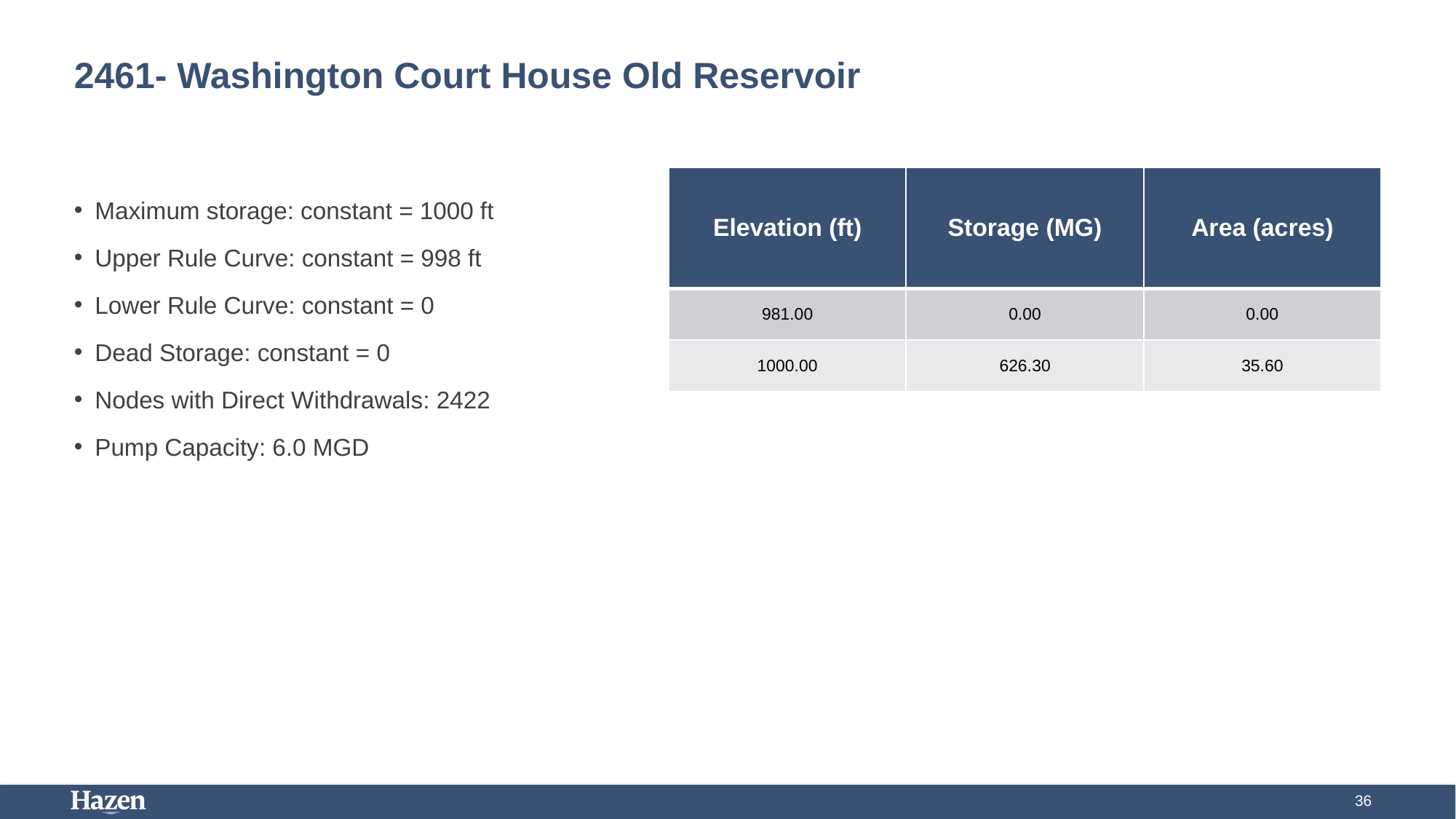

# 2461- Washington Court House Old Reservoir

| Elevation (ft) | Storage (MG) | Area (acres) |
| --- | --- | --- |
| 981.00 | 0.00 | 0.00 |
| 1000.00 | 626.30 | 35.60 |
Maximum storage: constant = 1000 ft
Upper Rule Curve: constant = 998 ft
Lower Rule Curve: constant = 0
Dead Storage: constant = 0
Nodes with Direct Withdrawals: 2422
Pump Capacity: 6.0 MGD
36